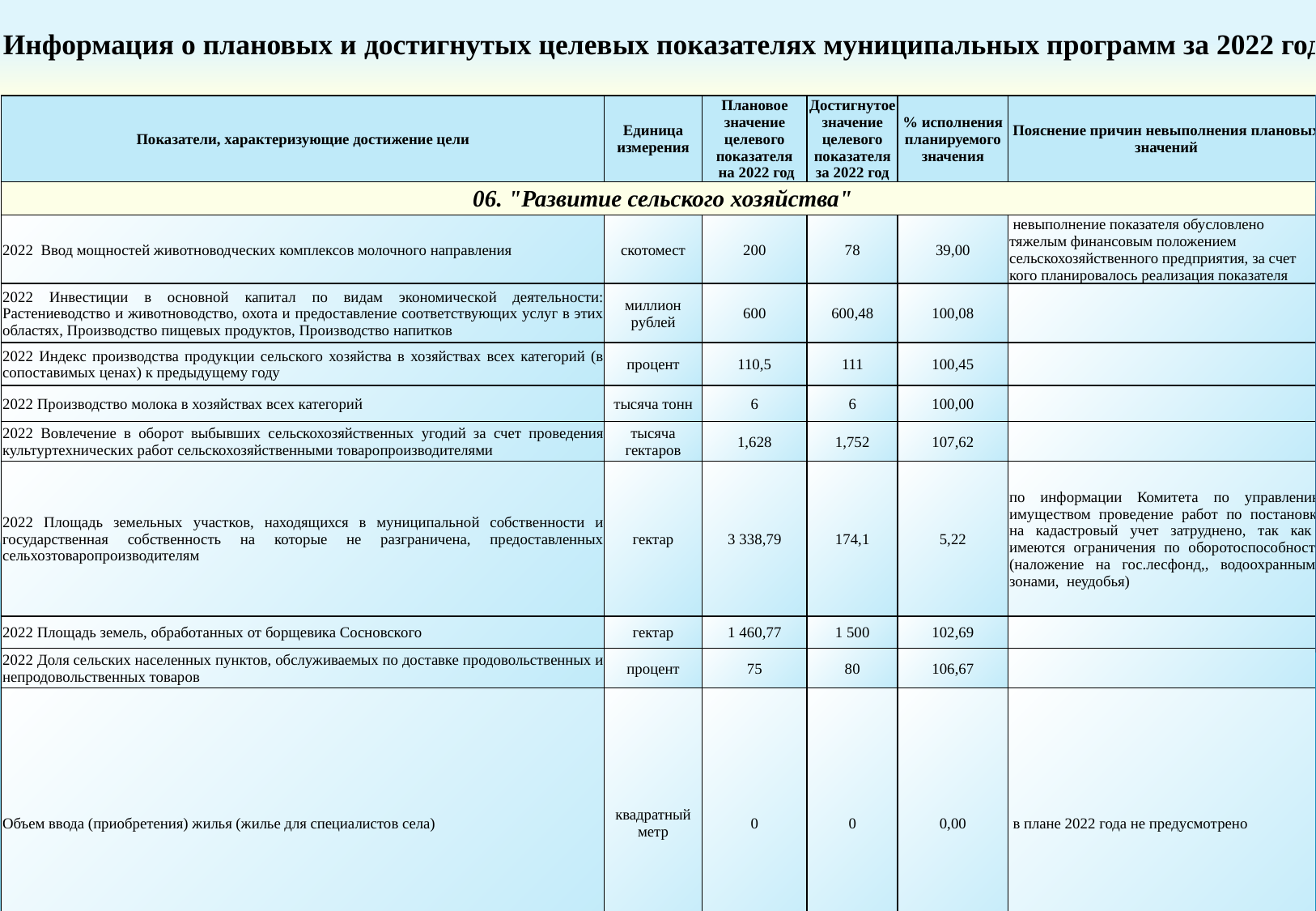

Информация о плановых и достигнутых целевых показателях муниципальных программ за 2022 год
| Показатели, характеризующие достижение цели | Единица измерения | Плановое значение целевого показателя на 2022 год | Достигнутое значение целевого показателя за 2022 год | % исполнения планируемого значения | Пояснение причин невыполнения плановых значений |
| --- | --- | --- | --- | --- | --- |
| 06. "Развитие сельского хозяйства" |  |  |  |  |  |
| 2022 Ввод мощностей животноводческих комплексов молочного направления | скотомест | 200 | 78 | 39,00 | невыполнение показателя обусловлено тяжелым финансовым положением сельскохозяйственного предприятия, за счет кого планировалось реализация показателя |
| 2022 Инвестиции в основной капитал по видам экономической деятельности: Растениеводство и животноводство, охота и предоставление соответствующих услуг в этих областях, Производство пищевых продуктов, Производство напитков | миллион рублей | 600 | 600,48 | 100,08 |  |
| 2022 Индекс производства продукции сельского хозяйства в хозяйствах всех категорий (в сопоставимых ценах) к предыдущему году | процент | 110,5 | 111 | 100,45 |  |
| 2022 Производство молока в хозяйствах всех категорий | тысяча тонн | 6 | 6 | 100,00 |  |
| 2022 Вовлечение в оборот выбывших сельскохозяйственных угодий за счет проведения культуртехнических работ сельскохозяйственными товаропроизводителями | тысяча гектаров | 1,628 | 1,752 | 107,62 |  |
| 2022 Площадь земельных участков, находящихся в муниципальной собственности и государственная собственность на которые не разграничена, предоставленных сельхозтоваропроизводителям | гектар | 3 338,79 | 174,1 | 5,22 | по информации Комитета по управлению имуществом проведение работ по постановке на кадастровый учет затруднено, так как имеются ограничения по оборотоспособности (наложение на гос.лесфонд,, водоохранными зонами, неудобья) |
| 2022 Площадь земель, обработанных от борщевика Сосновского | гектар | 1 460,77 | 1 500 | 102,69 |  |
| 2022 Доля сельских населенных пунктов, обслуживаемых по доставке продовольственных и непродовольственных товаров | процент | 75 | 80 | 106,67 |  |
| Объем ввода (приобретения) жилья (жилье для специалистов села) | квадратный метр | 0 | 0 | 0,00 | в плане 2022 года не предусмотрено |